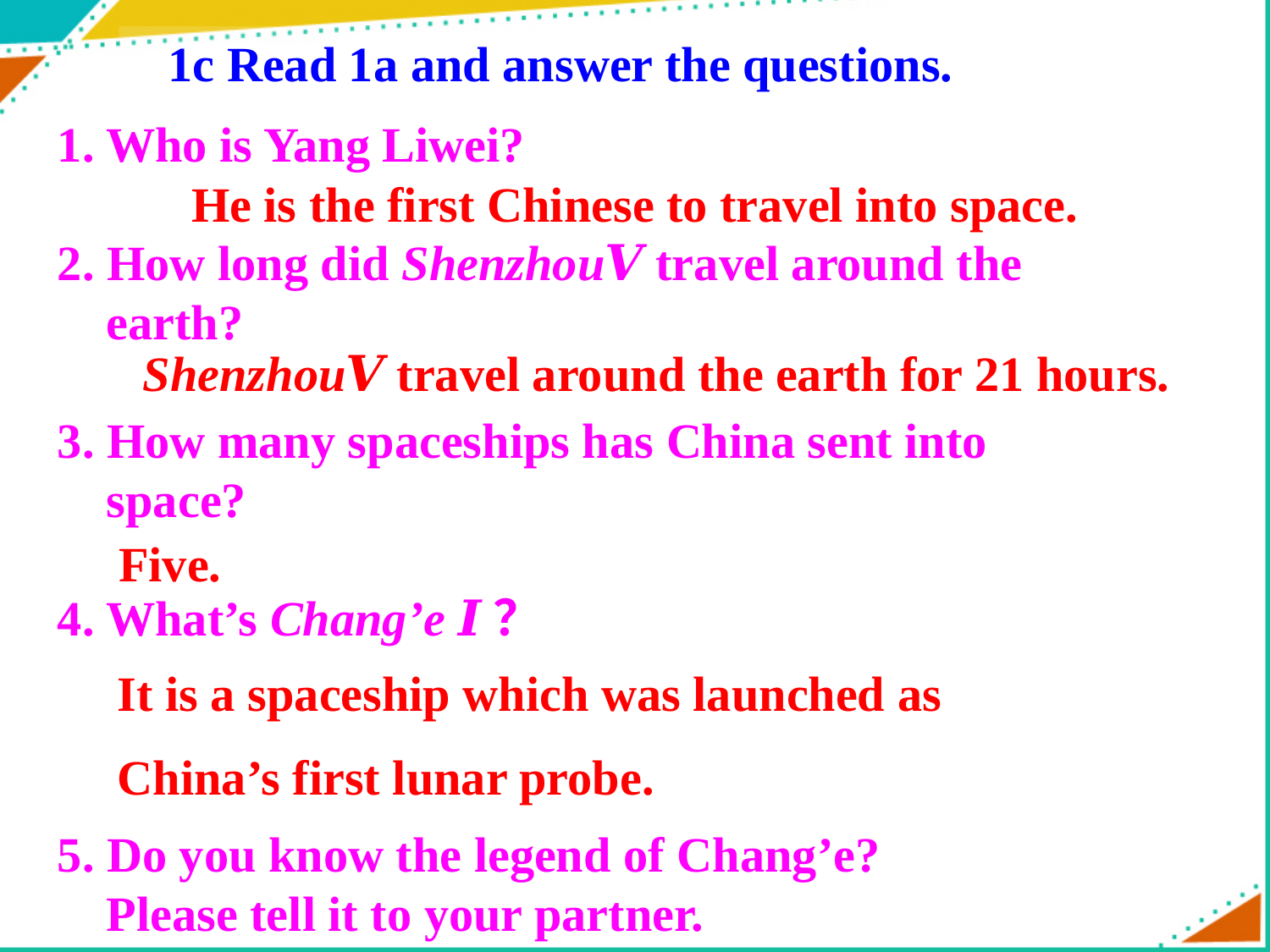

1c Read 1a and answer the questions.
1. Who is Yang Liwei?

2. How long did ShenzhouⅤ travel around the
    earth?

3. How many spaceships has China sent into
    space?

4. What’s Chang’e Ⅰ？

5. Do you know the legend of Chang’e?
    Please tell it to your partner.

He is the first Chinese to travel into space.
      ShenzhouⅤ travel around the earth for 21 hours.
Five.

It is a spaceship which was launched as
China’s first lunar probe.